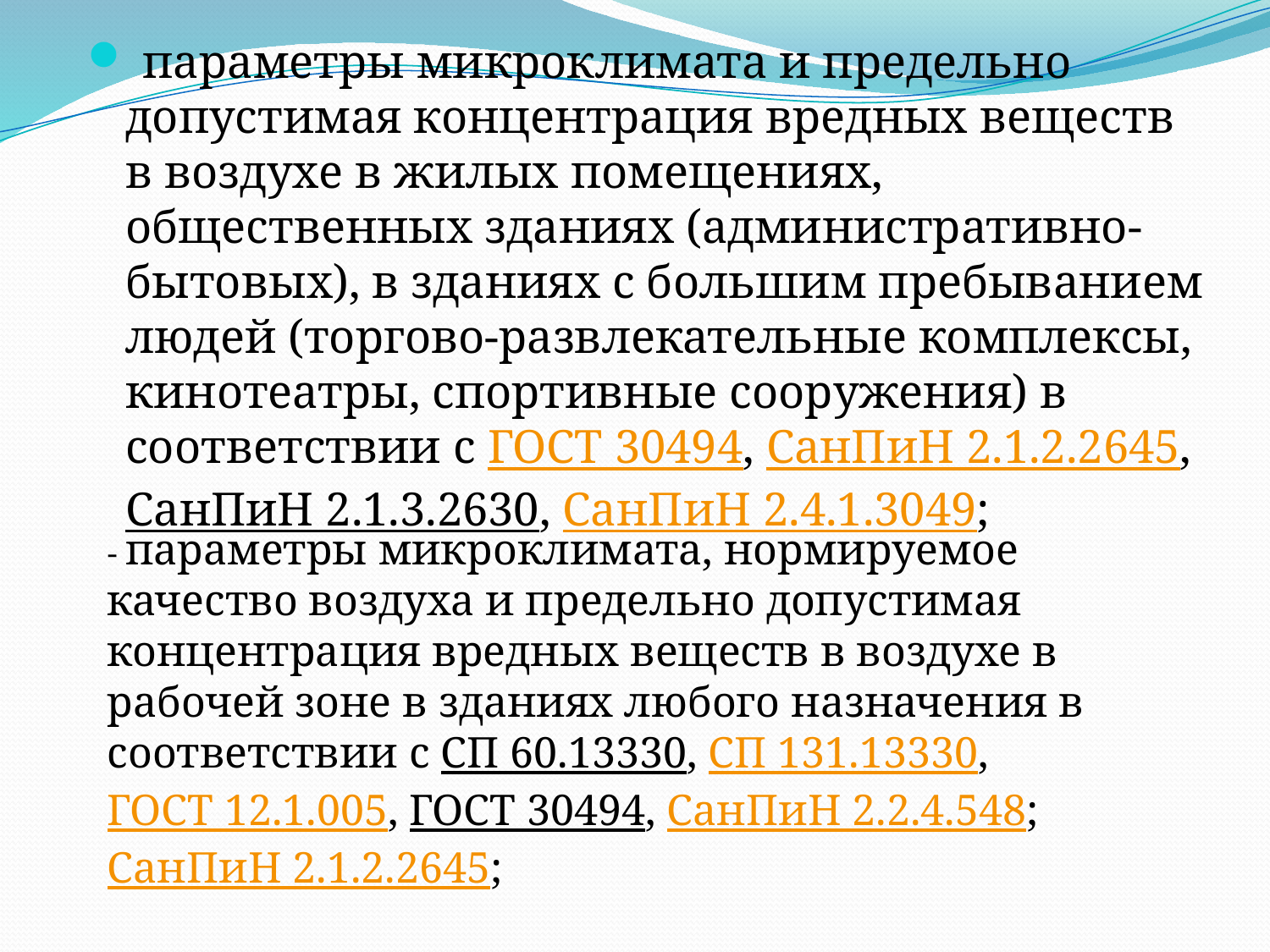

параметры микроклимата и предельно допустимая концентрация вредных веществ в воздухе в жилых помещениях, общественных зданиях (административно-бытовых), в зданиях с большим пребыванием людей (торгово-развлекательные комплексы, кинотеатры, спортивные сооружения) в соответствии с ГОСТ 30494, СанПиН 2.1.2.2645, СанПиН 2.1.3.2630, СанПиН 2.4.1.3049;
- параметры микроклимата, нормируемое качество воздуха и предельно допустимая концентрация вредных веществ в воздухе в рабочей зоне в зданиях любого назначения в соответствии с СП 60.13330, СП 131.13330, ГОСТ 12.1.005, ГОСТ 30494, СанПиН 2.2.4.548; СанПиН 2.1.2.2645;